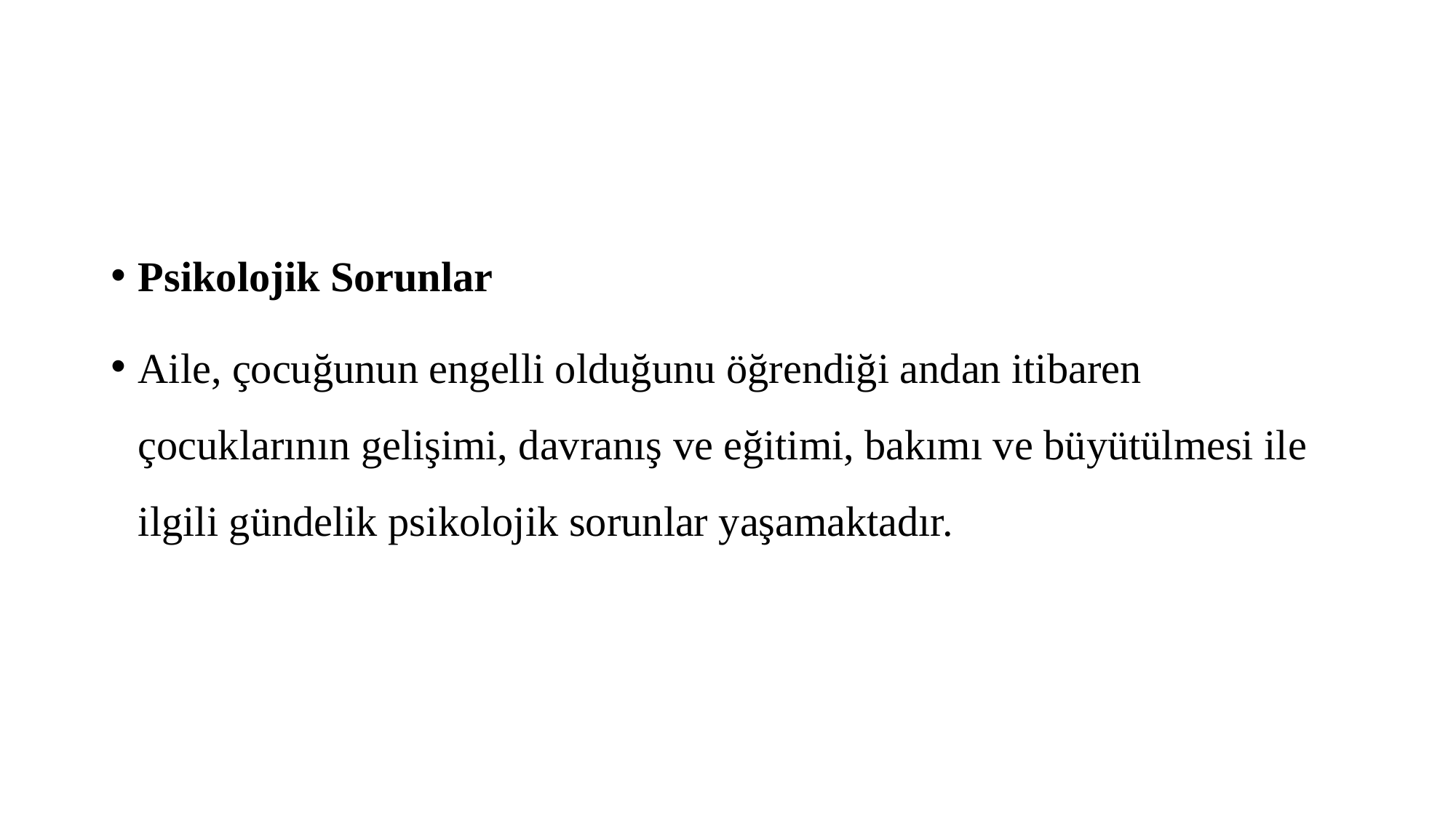

#
Psikolojik Sorunlar
Aile, çocuğunun engelli olduğunu öğrendiği andan itibaren çocuklarının gelişimi, davranış ve eğitimi, bakımı ve büyütülmesi ile ilgili gündelik psikolojik sorunlar yaşamaktadır.